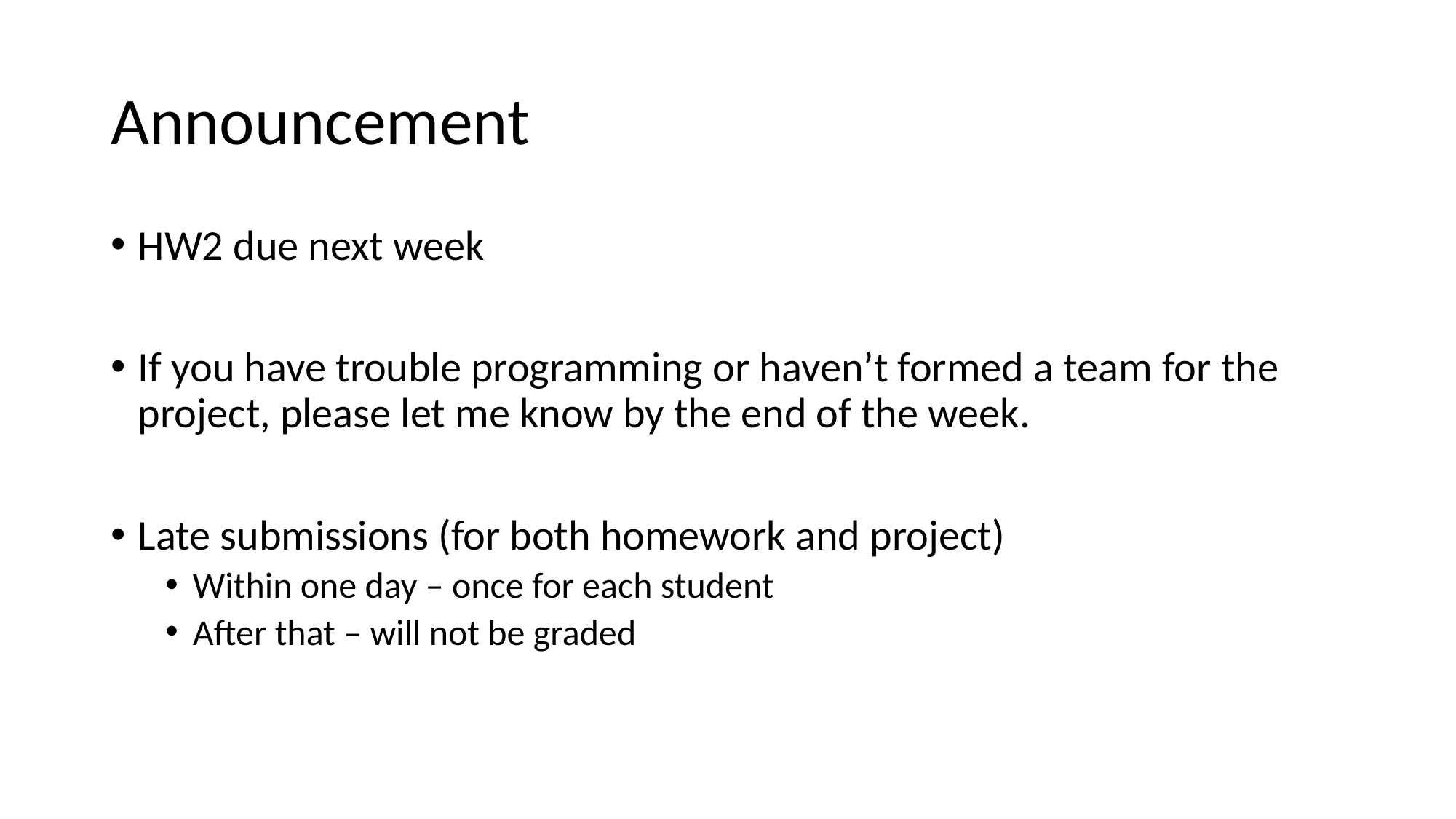

# Announcement
HW2 due next week

If you have trouble programming or haven’t formed a team for the project, please let me know by the end of the week.

Late submissions (for both homework and project)
Within one day – once for each student
After that – will not be graded